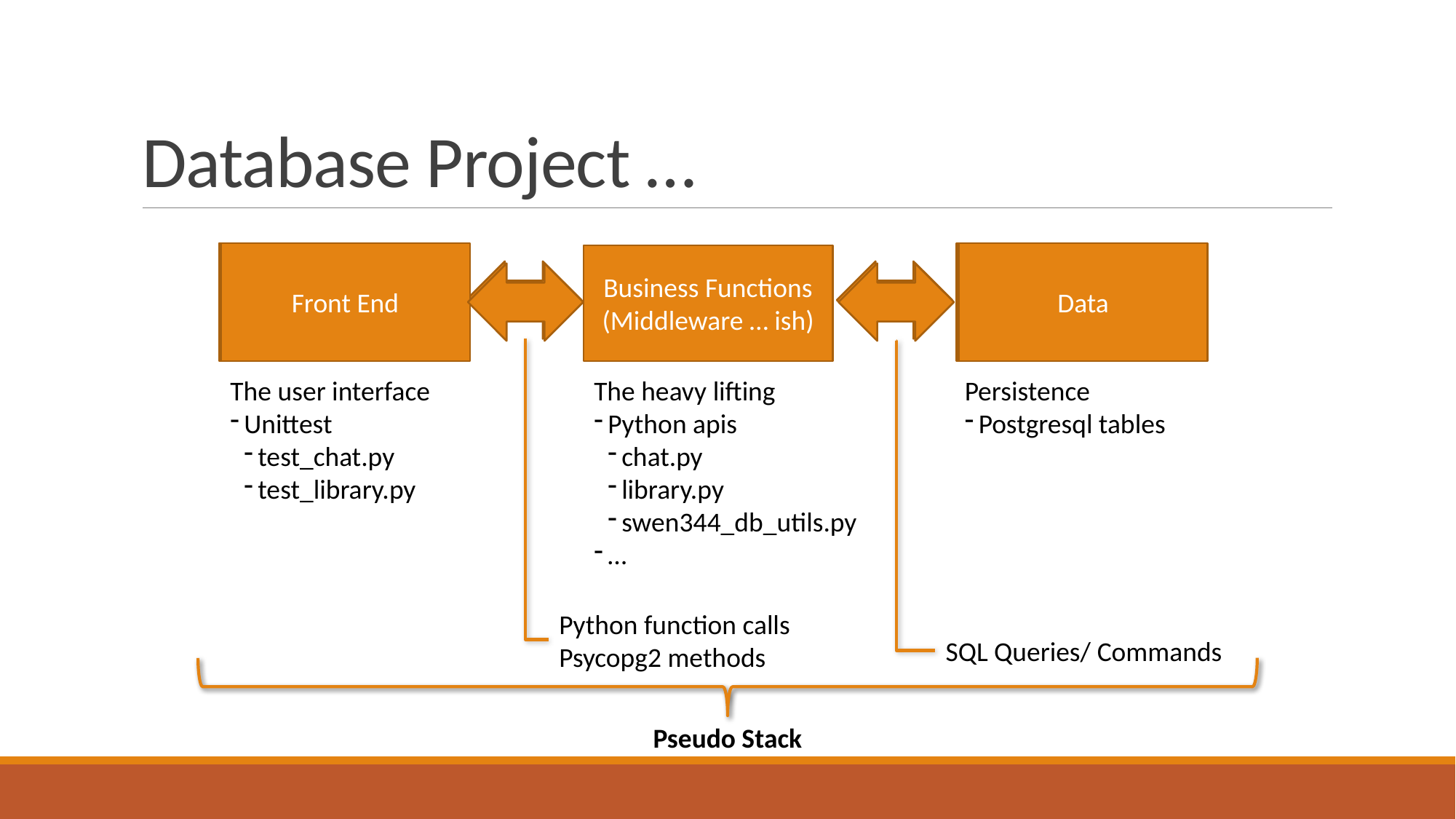

# Database Project …

Data
Front End
Front End
Data
Business Functions
(Middleware … ish)

The user interface
Unittest
test_chat.py
test_library.py
The heavy lifting
Python apis
chat.py
library.py
swen344_db_utils.py
…
Persistence
Postgresql tables
Python function calls
Psycopg2 methods
SQL Queries/ Commands
Pseudo Stack